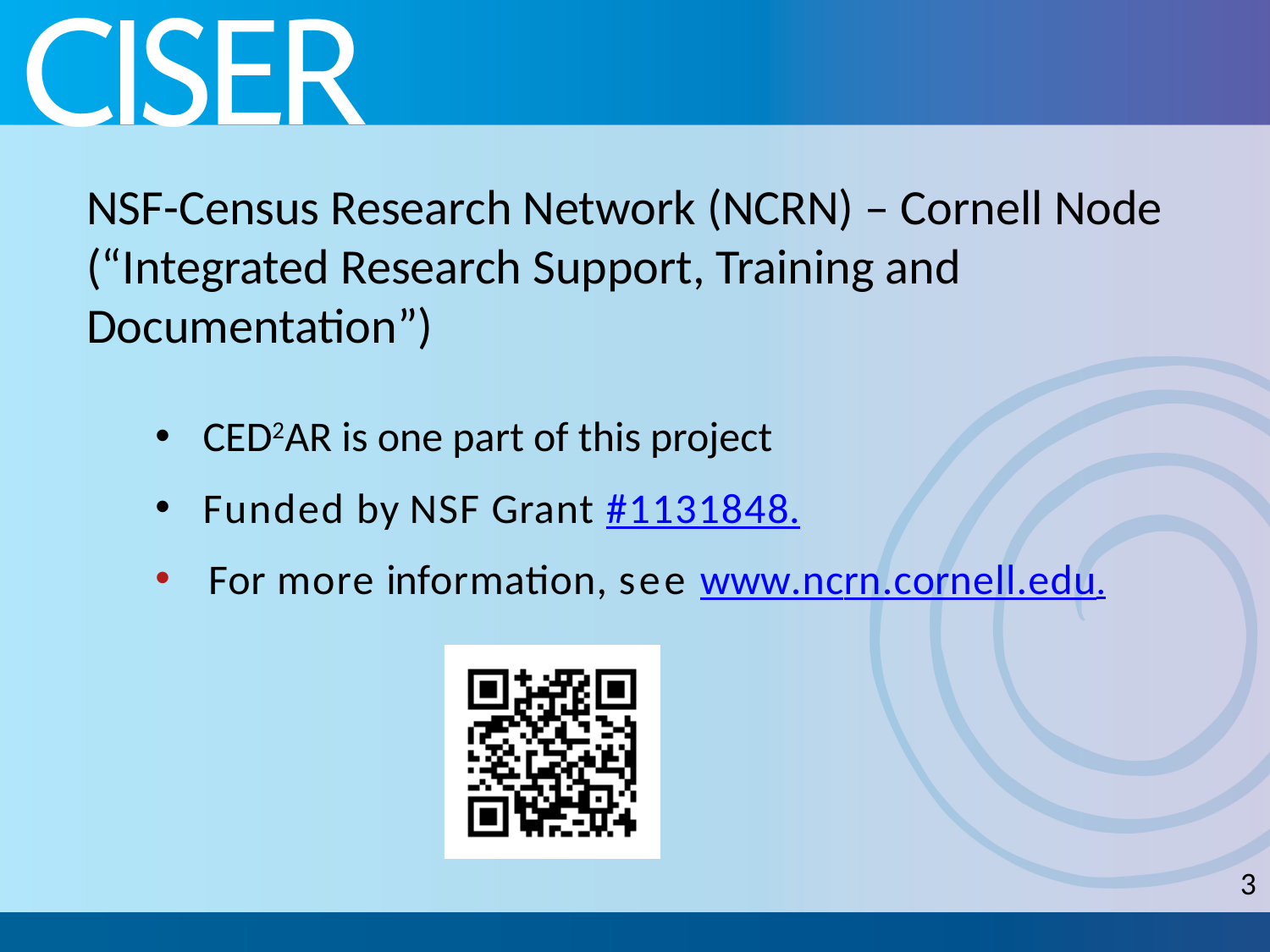

NSF-Census Research Network (NCRN) – Cornell Node (“Integrated Research Support, Training and Documentation”)

CED2AR is one part of this project
Funded by NSF Grant #1131848.
 For more information, see www.ncrn.cornell.edu.

3